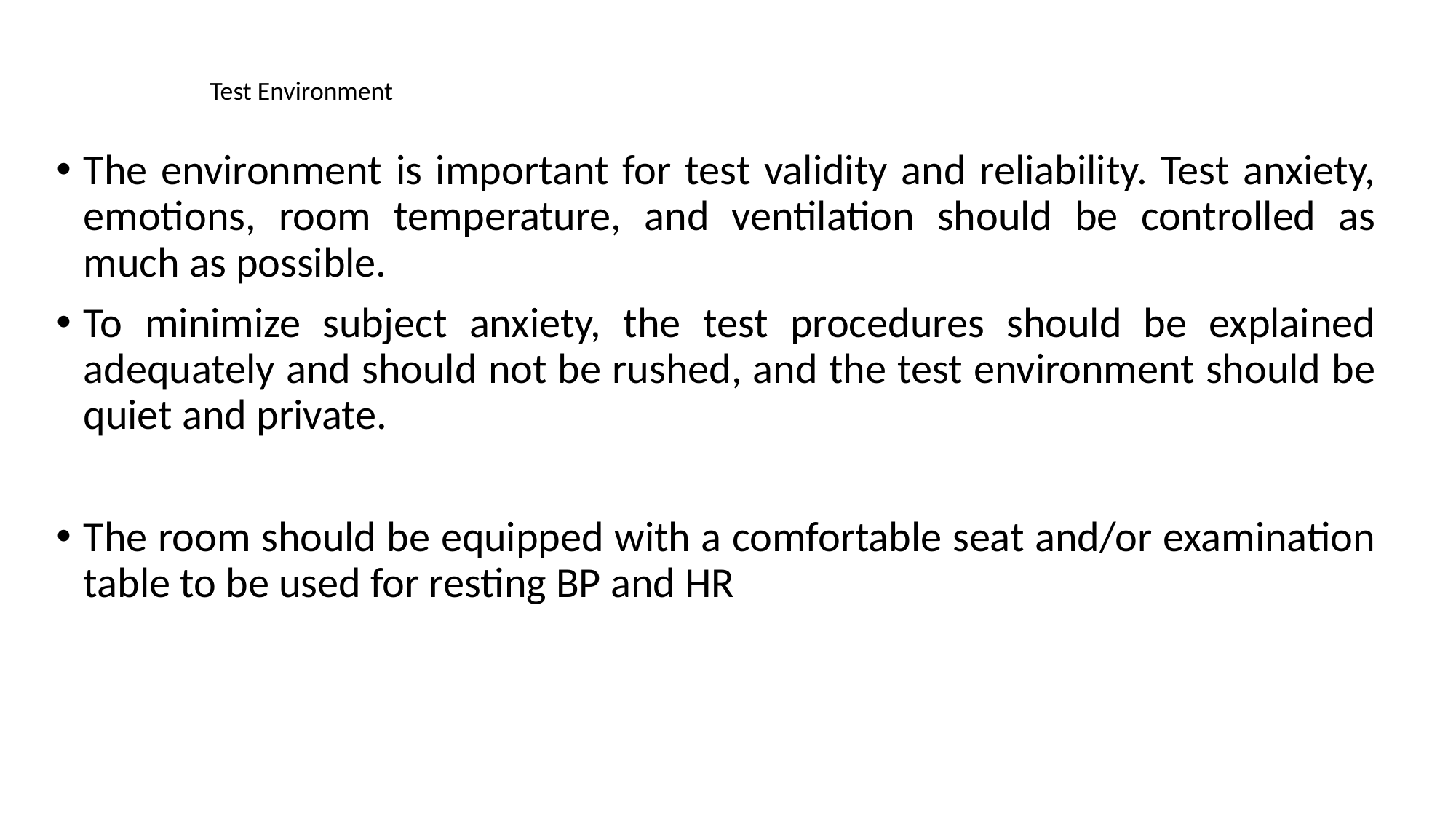

# Test Environment
The environment is important for test validity and reliability. Test anxiety, emotions, room temperature, and ventilation should be controlled as much as possible.
To minimize subject anxiety, the test procedures should be explained adequately and should not be rushed, and the test environment should be quiet and private.

The room should be equipped with a comfortable seat and/or examination table to be used for resting BP and HR